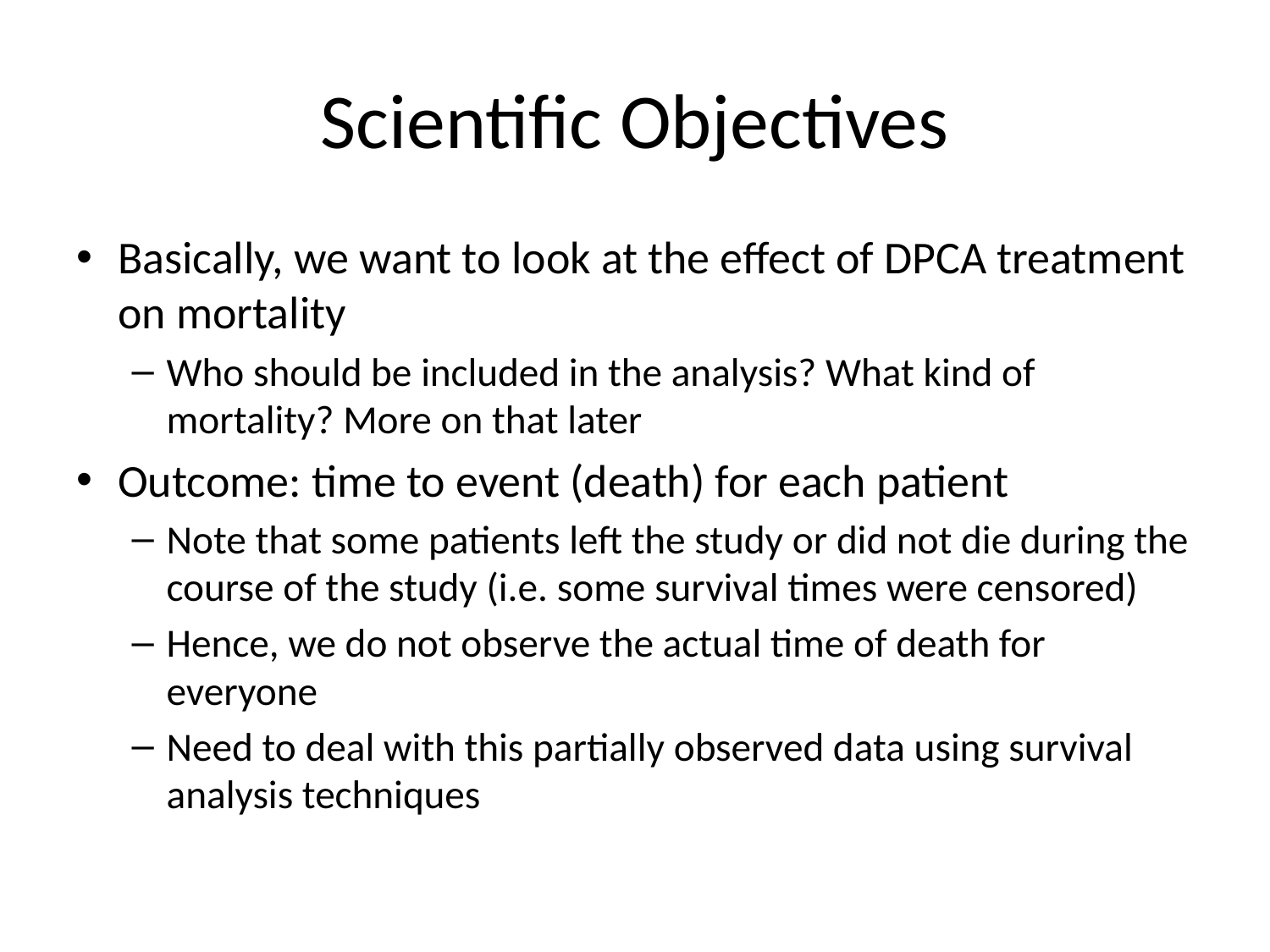

# Scientific Objectives
Basically, we want to look at the effect of DPCA treatment on mortality
Who should be included in the analysis? What kind of mortality? More on that later
Outcome: time to event (death) for each patient
Note that some patients left the study or did not die during the course of the study (i.e. some survival times were censored)
Hence, we do not observe the actual time of death for everyone
Need to deal with this partially observed data using survival analysis techniques